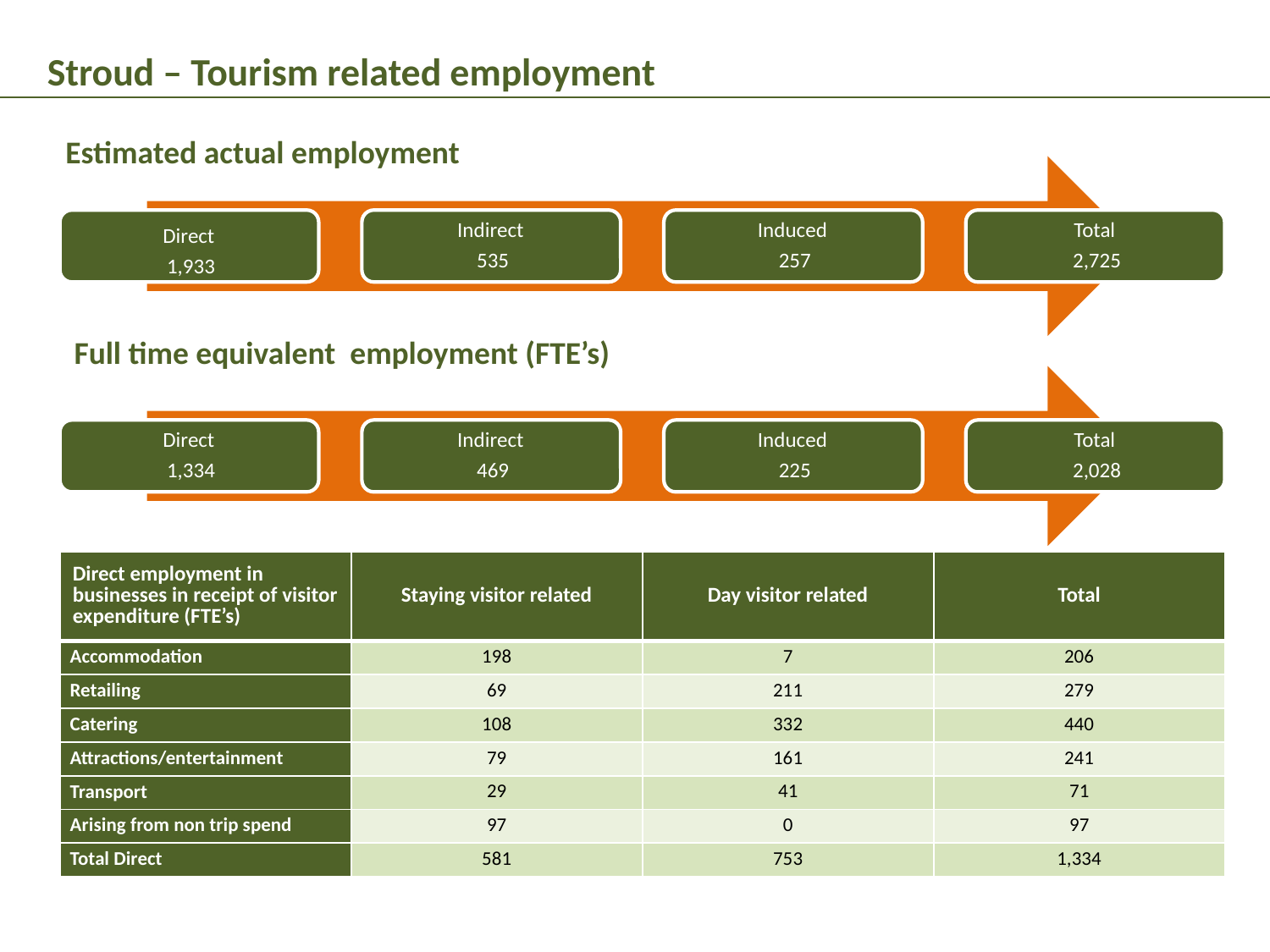

Stroud – Tourism related employment

Estimated actual employment

Direct
1,933

Indirect
535
Induced
257
Total
2,725
Full time equivalent  employment (FTE’s)
Direct
1,334
Indirect
469
Induced
225
Total
2,028
| Direct employment in businesses in receipt of visitor expenditure (FTE’s) | Staying visitor related | Day visitor related | Total |
| --- | --- | --- | --- |
| Accommodation | 198 | 7 | 206 |
| Retailing | 69 | 211 | 279 |
| Catering | 108 | 332 | 440 |
| Attractions/entertainment | 79 | 161 | 241 |
| Transport | 29 | 41 | 71 |
| Arising from non trip spend | 97 | 0 | 97 |
| Total Direct | 581 | 753 | 1,334 |